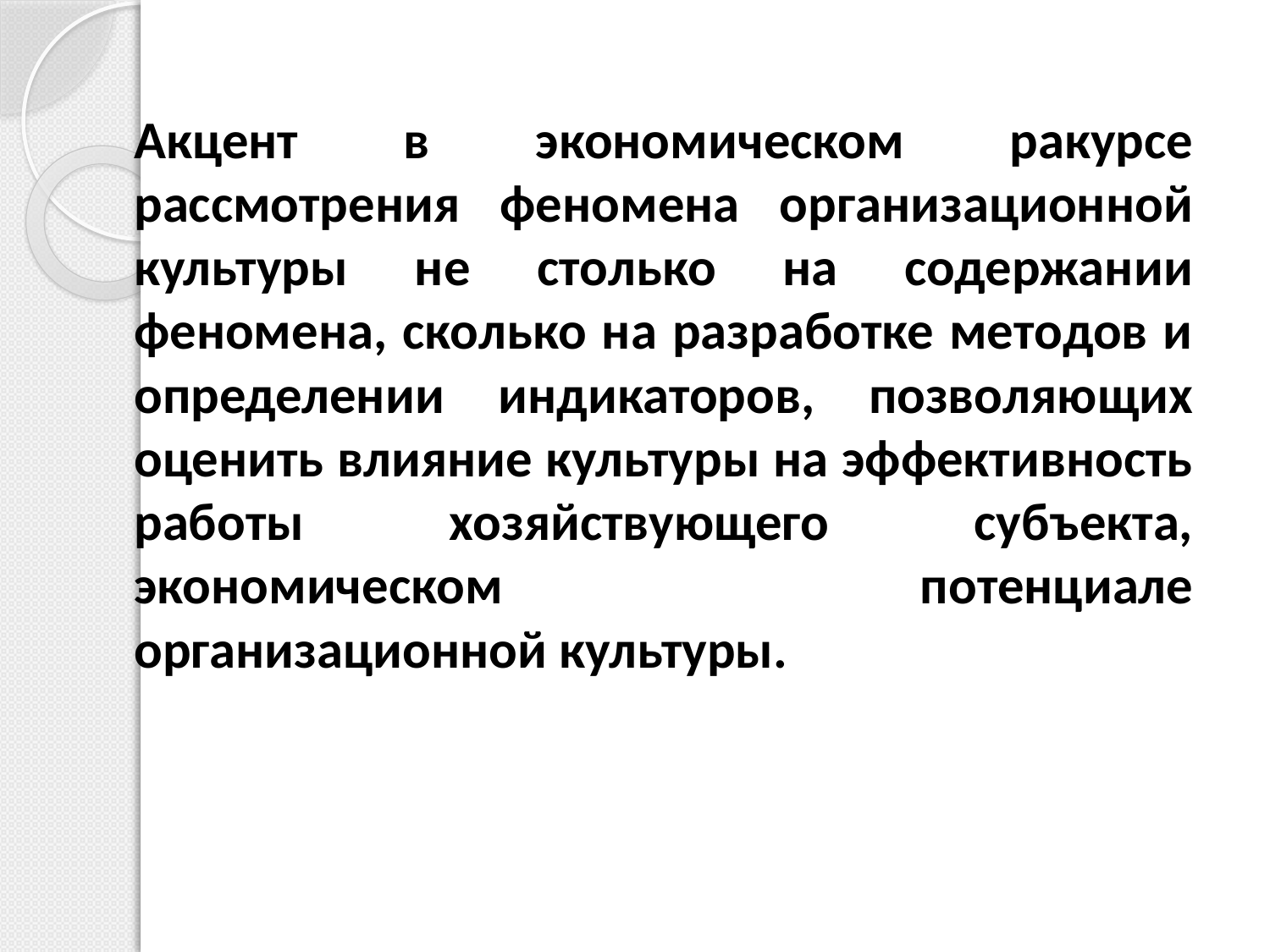

Акцент в экономическом ракурсе рассмотрения феномена организационной культуры не столько на содержании феномена, сколько на разработке методов и определении индикаторов, позволяющих оценить влияние культуры на эффективность работы хозяйствующего субъекта, экономическом потенциале организационной культуры.